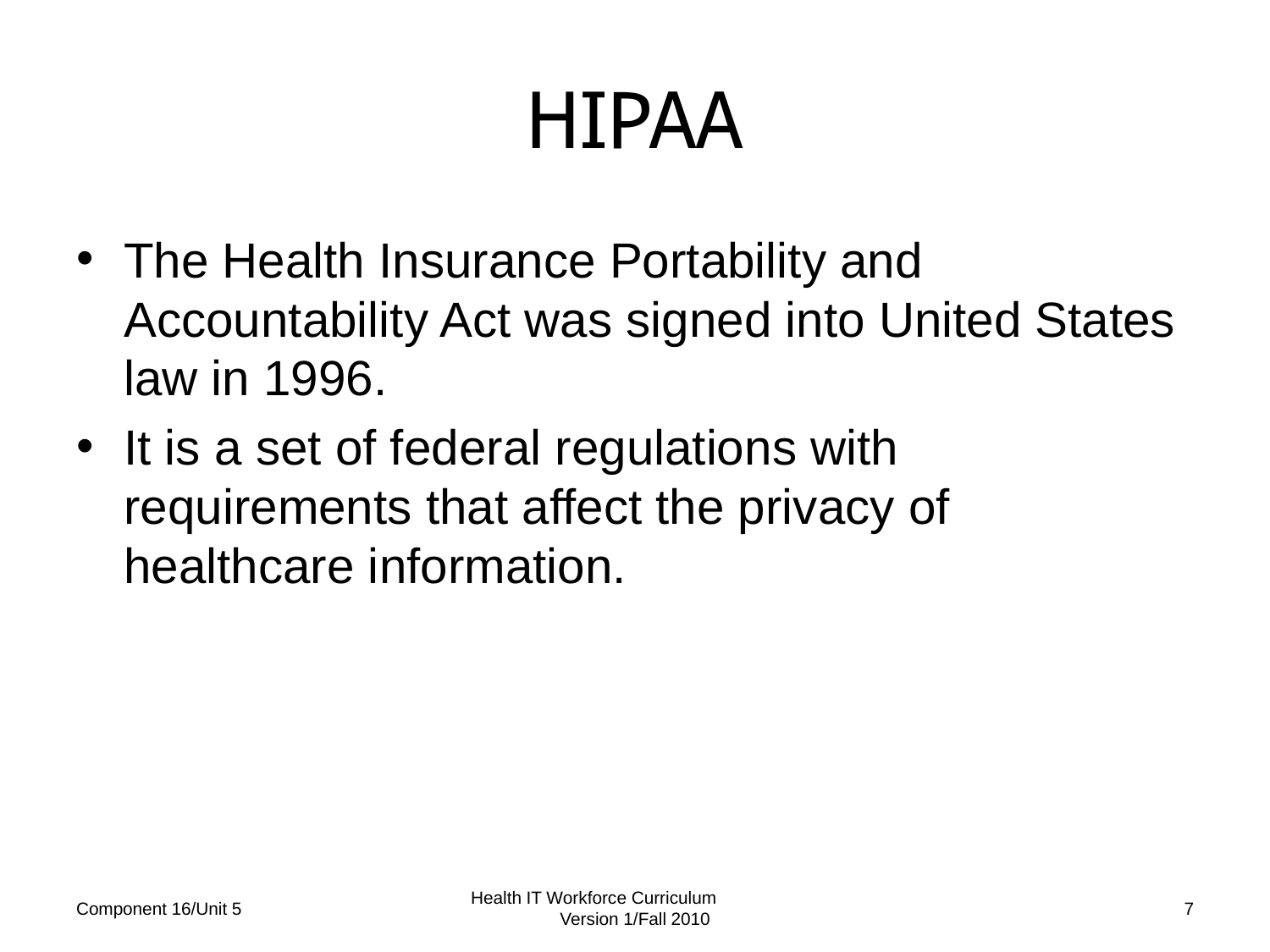

# HIPAA
The Health Insurance Portability and Accountability Act was signed into United States law in 1996.
It is a set of federal regulations with requirements that affect the privacy of healthcare information.
Component 16/Unit 5
Health IT Workforce Curriculum                  Version 1/Fall 2010
7